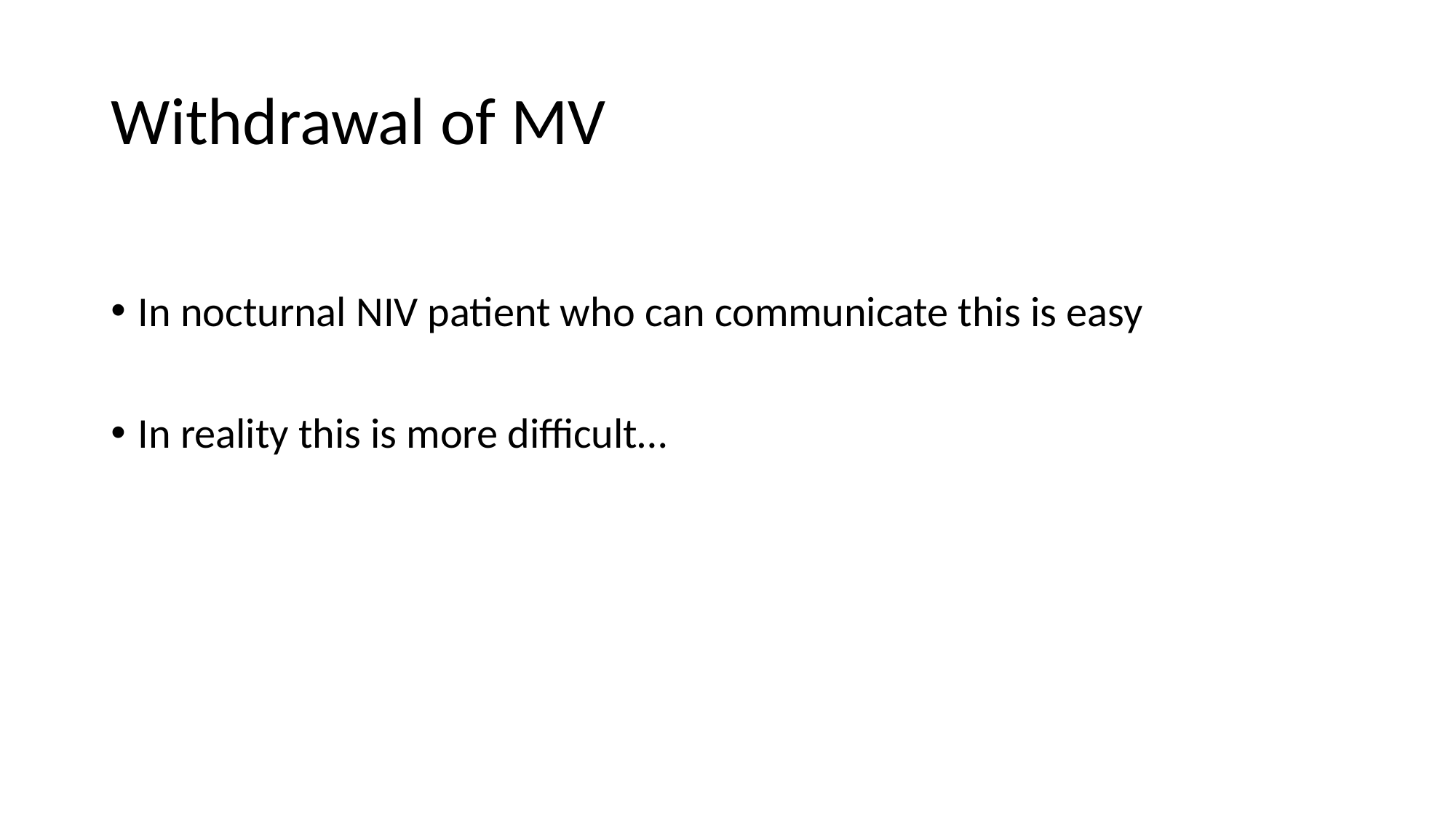

# Withdrawal of MV

In nocturnal NIV patient who can communicate this is easy

In reality this is more difficult…